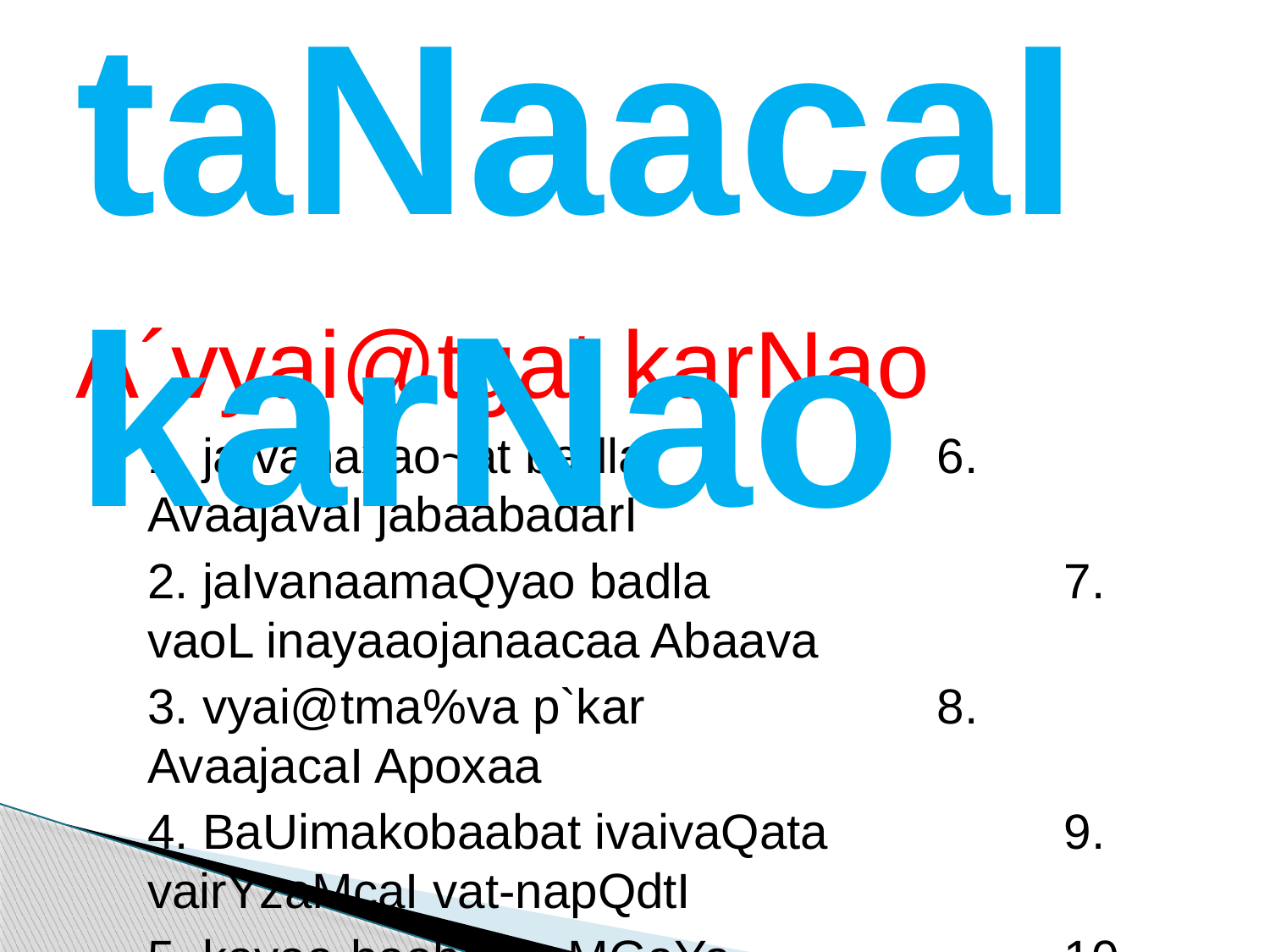

# taNaacaI karNao
A´vyai@tgat karNao
	1. jaIvanaxao~at badla                  	  6.  AvaajavaI jabaabadarI
	2. jaIvanaamaQyao badla			  7.  vaoL inayaaojanaacaa Abaava
	3. vyai@tma%va p`kar			  8.  AvaajacaI Apoxaa
	4. BaUimakobaabat ivaivaQata		  9.  vairYzaMcaI vat-napQdtI
	5. kayaa-baabat saMGaYa-			  10. sahka­yaaMcaI vat-napQdtI
						  11.  kayaa-baabat AsamaaQaana